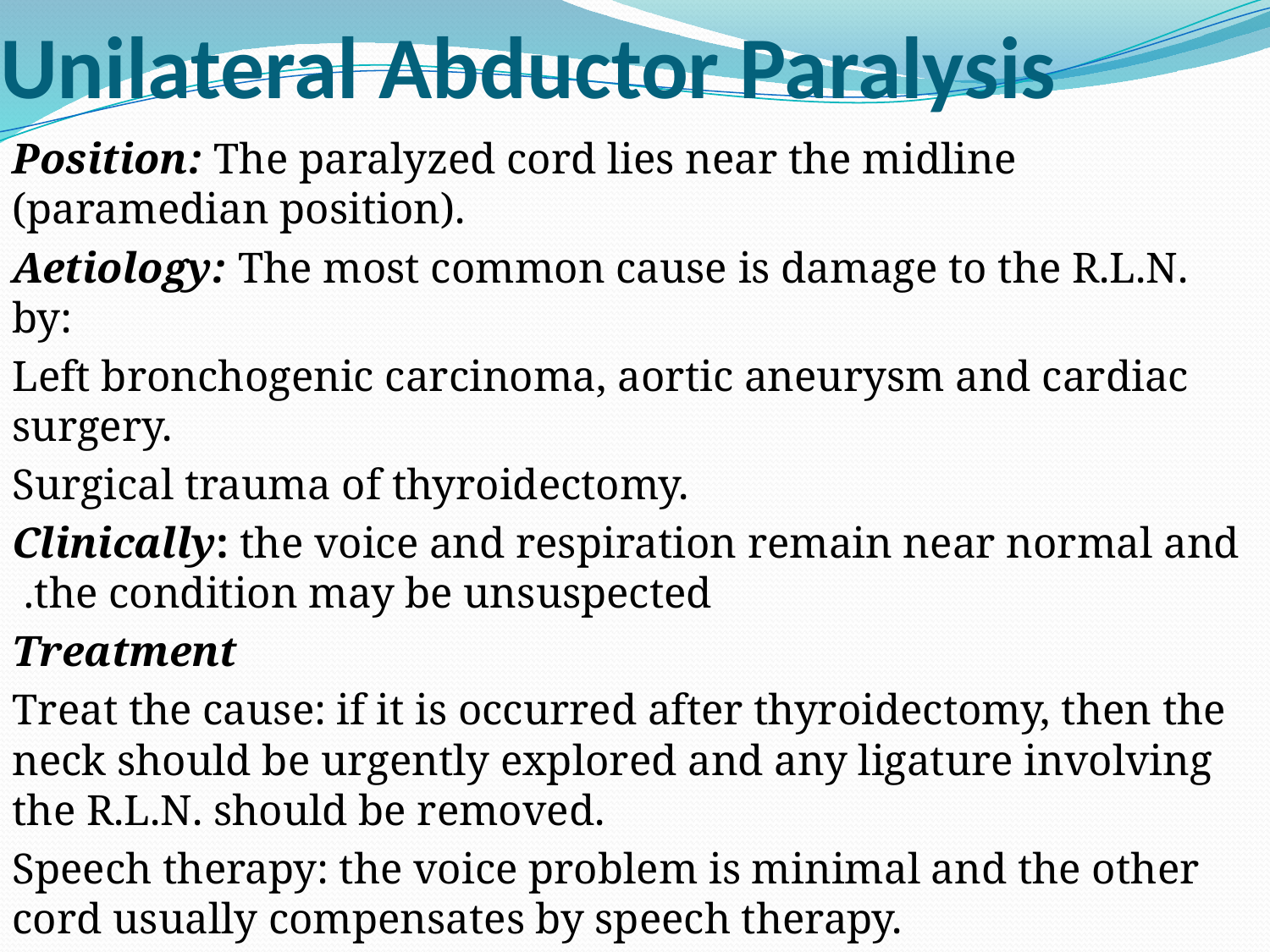

# Unilateral Abductor Paralysis
Position: The paralyzed cord lies near the midline (paramedian position).
Aetiology: The most common cause is damage to the R.L.N. by:
Left bronchogenic carcinoma, aortic aneurysm and cardiac surgery.
Surgical trauma of thyroidectomy.
Clinically: the voice and respiration remain near normal and the condition may be unsuspected.
Treatment
Treat the cause: if it is occurred after thyroidectomy, then the neck should be urgently explored and any ligature involving the R.L.N. should be removed.
Speech therapy: the voice problem is minimal and the other cord usually compensates by speech therapy.